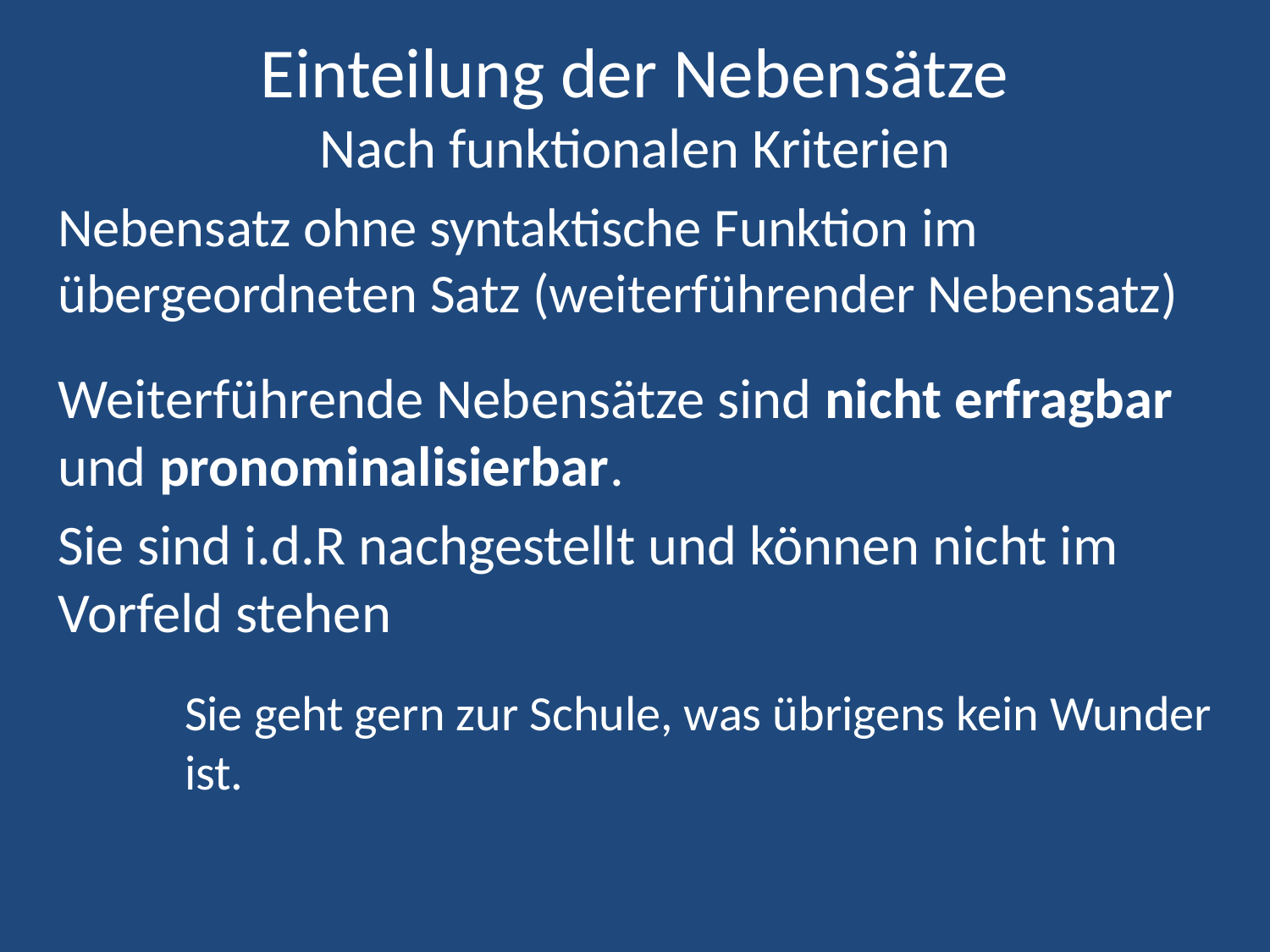

# Einteilung der Nebensätze Nach funktionalen Kriterien
Nebensatz ohne syntaktische Funktion im übergeordneten Satz (weiterführender Nebensatz)

Weiterführende Nebensätze sind nicht erfragbar und pronominalisierbar.
Sie sind i.d.R nachgestellt und können nicht im Vorfeld stehen

	Sie geht gern zur Schule, was übrigens kein Wunder 	ist.